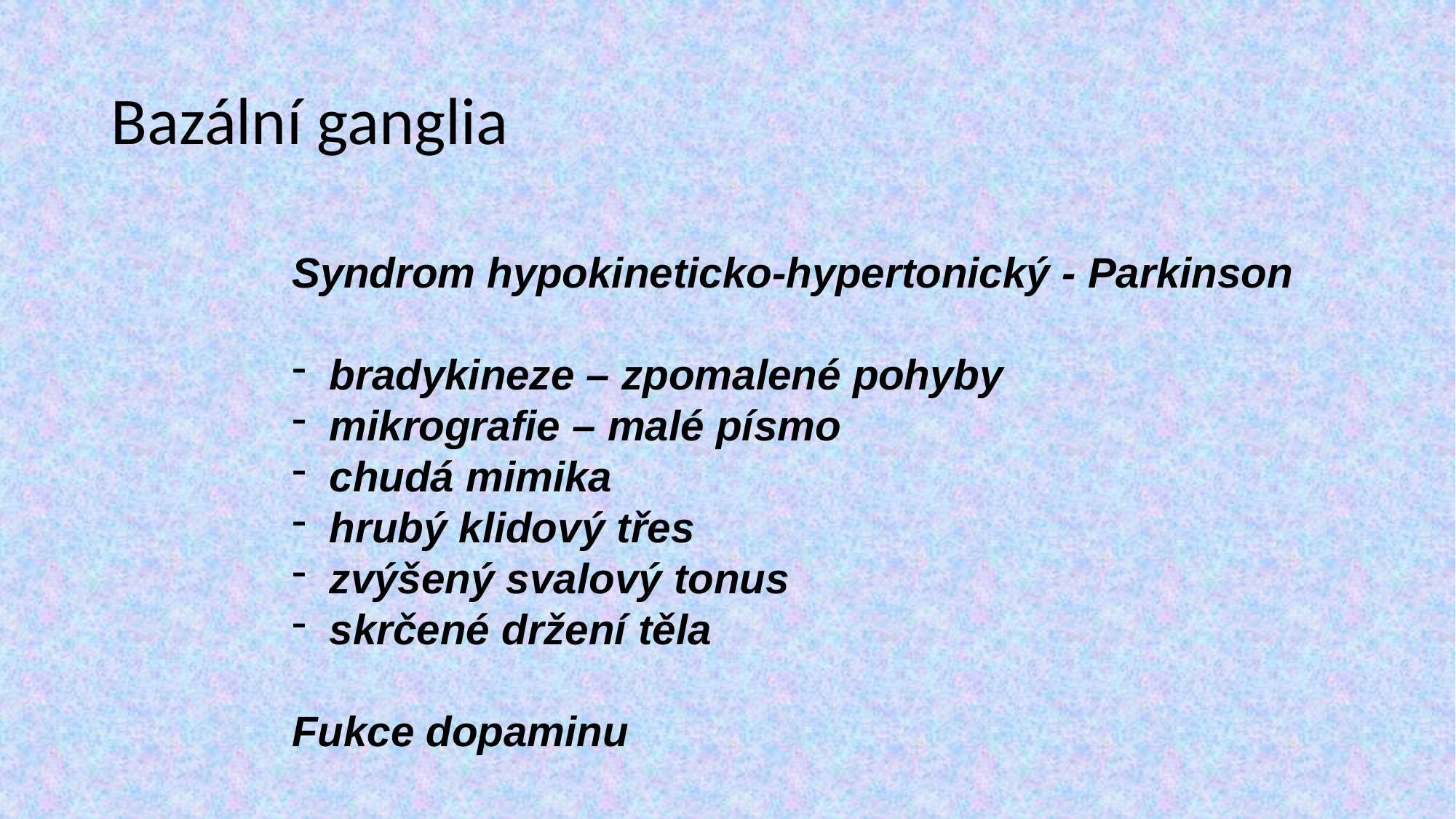

# Bazální ganglia
Syndrom hypokineticko-hypertonický - Parkinson

 bradykineze – zpomalené pohyby
 mikrografie – malé písmo
 chudá mimika
 hrubý klidový třes
 zvýšený svalový tonus
 skrčené držení těla

Fukce dopaminu